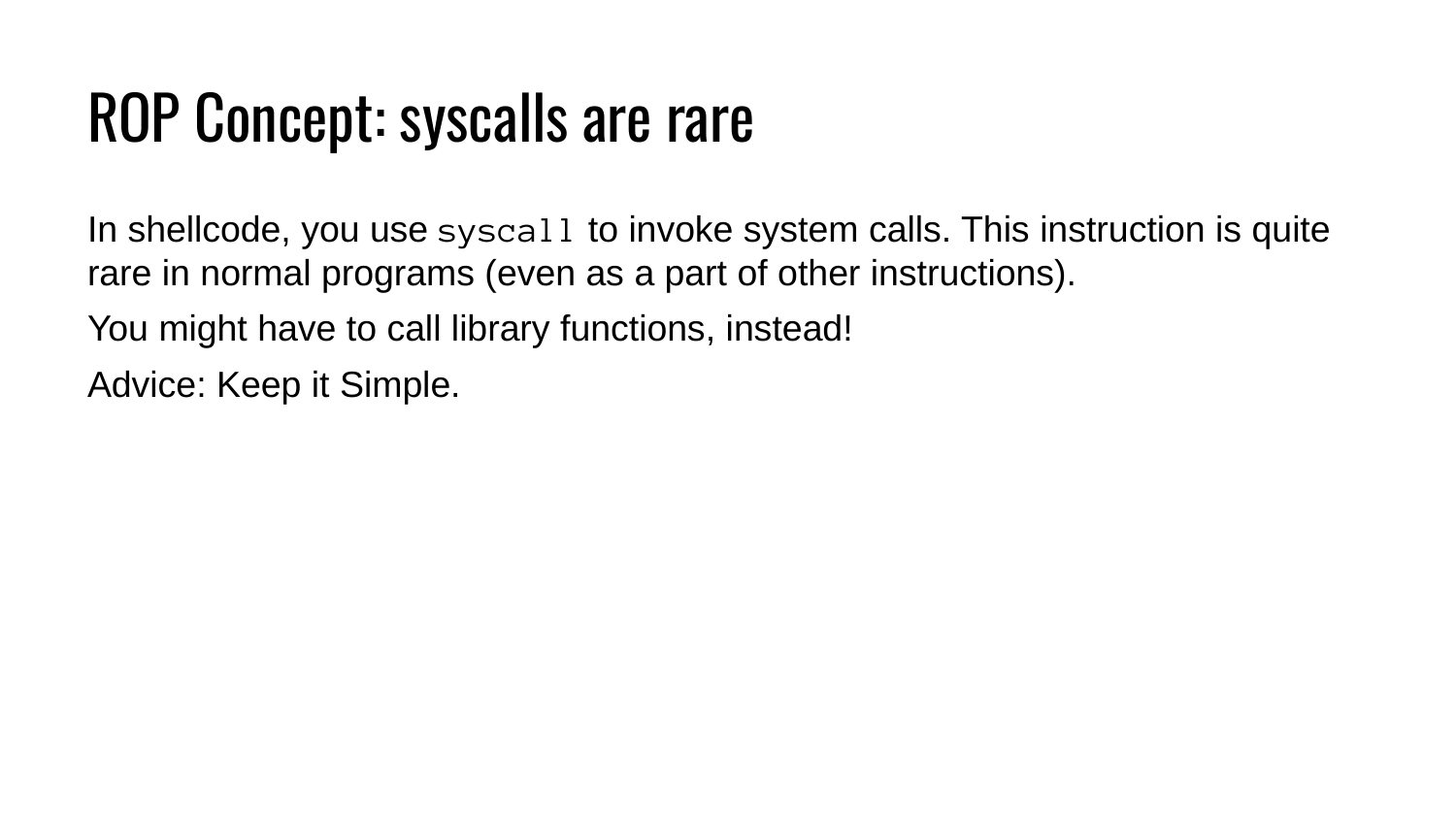

# ROP Concept: syscalls are rare
In shellcode, you use syscall to invoke system calls. This instruction is quite rare in normal programs (even as a part of other instructions).
You might have to call library functions, instead!
Advice: Keep it Simple.